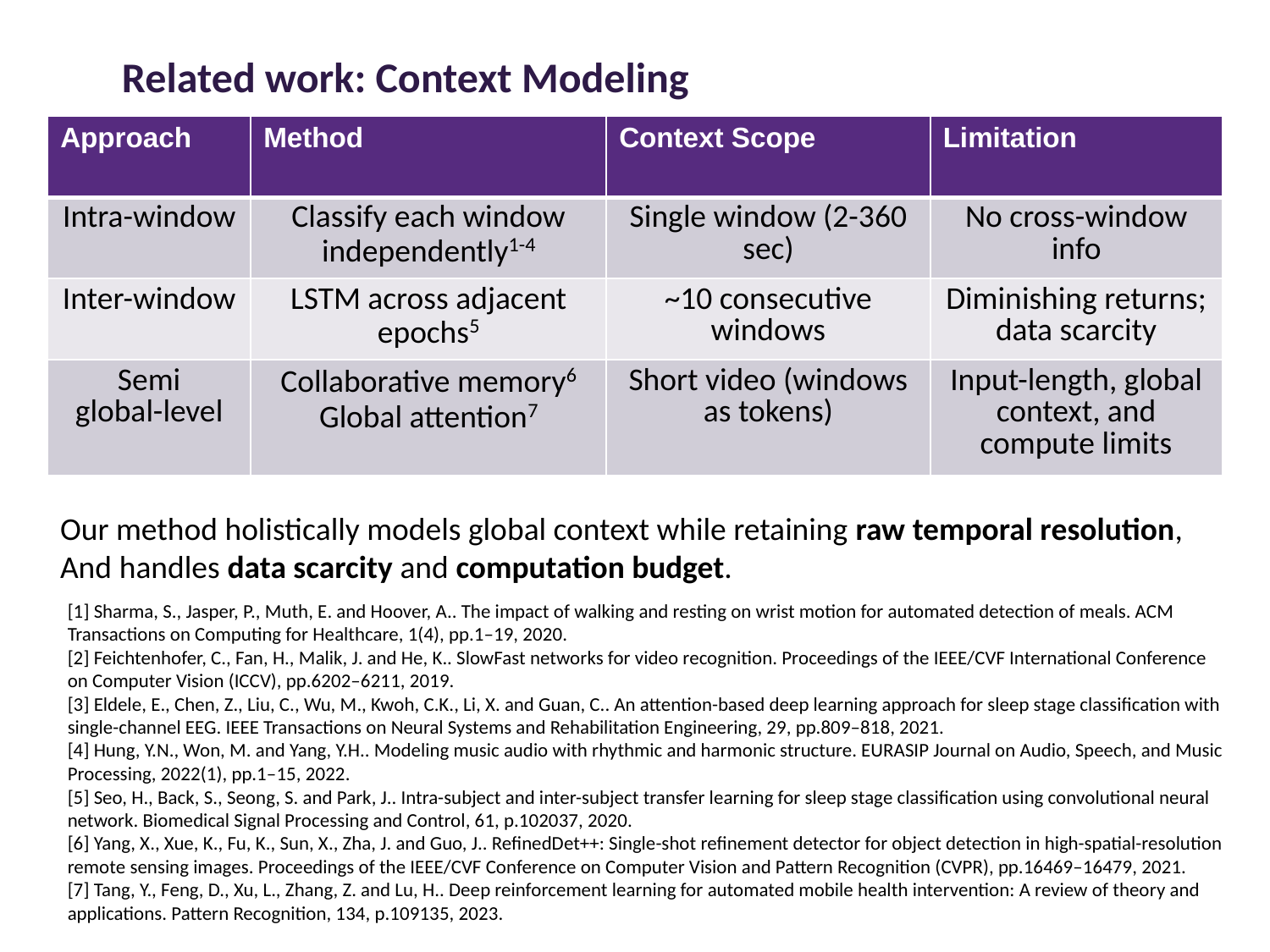

# Related work: Context Modeling
| Approach | Method | Context Scope | Limitation |
| --- | --- | --- | --- |
| Intra-window | Classify each window independently1-4 | Single window (2-360 sec) | No cross-window info |
| Inter-window | LSTM across adjacent epochs5 | ~10 consecutive windows | Diminishing returns; data scarcity |
| Semi global-level | Collaborative memory6 Global attention7 | Short video (windows as tokens) | Input-length, global context, and compute limits |
Our method holistically models global context while retaining raw temporal resolution,
And handles data scarcity and computation budget.
[1] Sharma, S., Jasper, P., Muth, E. and Hoover, A.. The impact of walking and resting on wrist motion for automated detection of meals. ACM Transactions on Computing for Healthcare, 1(4), pp.1–19, 2020.
[2] Feichtenhofer, C., Fan, H., Malik, J. and He, K.. SlowFast networks for video recognition. Proceedings of the IEEE/CVF International Conference on Computer Vision (ICCV), pp.6202–6211, 2019.
[3] Eldele, E., Chen, Z., Liu, C., Wu, M., Kwoh, C.K., Li, X. and Guan, C.. An attention-based deep learning approach for sleep stage classification with single-channel EEG. IEEE Transactions on Neural Systems and Rehabilitation Engineering, 29, pp.809–818, 2021.
[4] Hung, Y.N., Won, M. and Yang, Y.H.. Modeling music audio with rhythmic and harmonic structure. EURASIP Journal on Audio, Speech, and Music Processing, 2022(1), pp.1–15, 2022.
[5] Seo, H., Back, S., Seong, S. and Park, J.. Intra-subject and inter-subject transfer learning for sleep stage classification using convolutional neural network. Biomedical Signal Processing and Control, 61, p.102037, 2020.
[6] Yang, X., Xue, K., Fu, K., Sun, X., Zha, J. and Guo, J.. RefinedDet++: Single-shot refinement detector for object detection in high-spatial-resolution remote sensing images. Proceedings of the IEEE/CVF Conference on Computer Vision and Pattern Recognition (CVPR), pp.16469–16479, 2021.
[7] Tang, Y., Feng, D., Xu, L., Zhang, Z. and Lu, H.. Deep reinforcement learning for automated mobile health intervention: A review of theory and applications. Pattern Recognition, 134, p.109135, 2023.